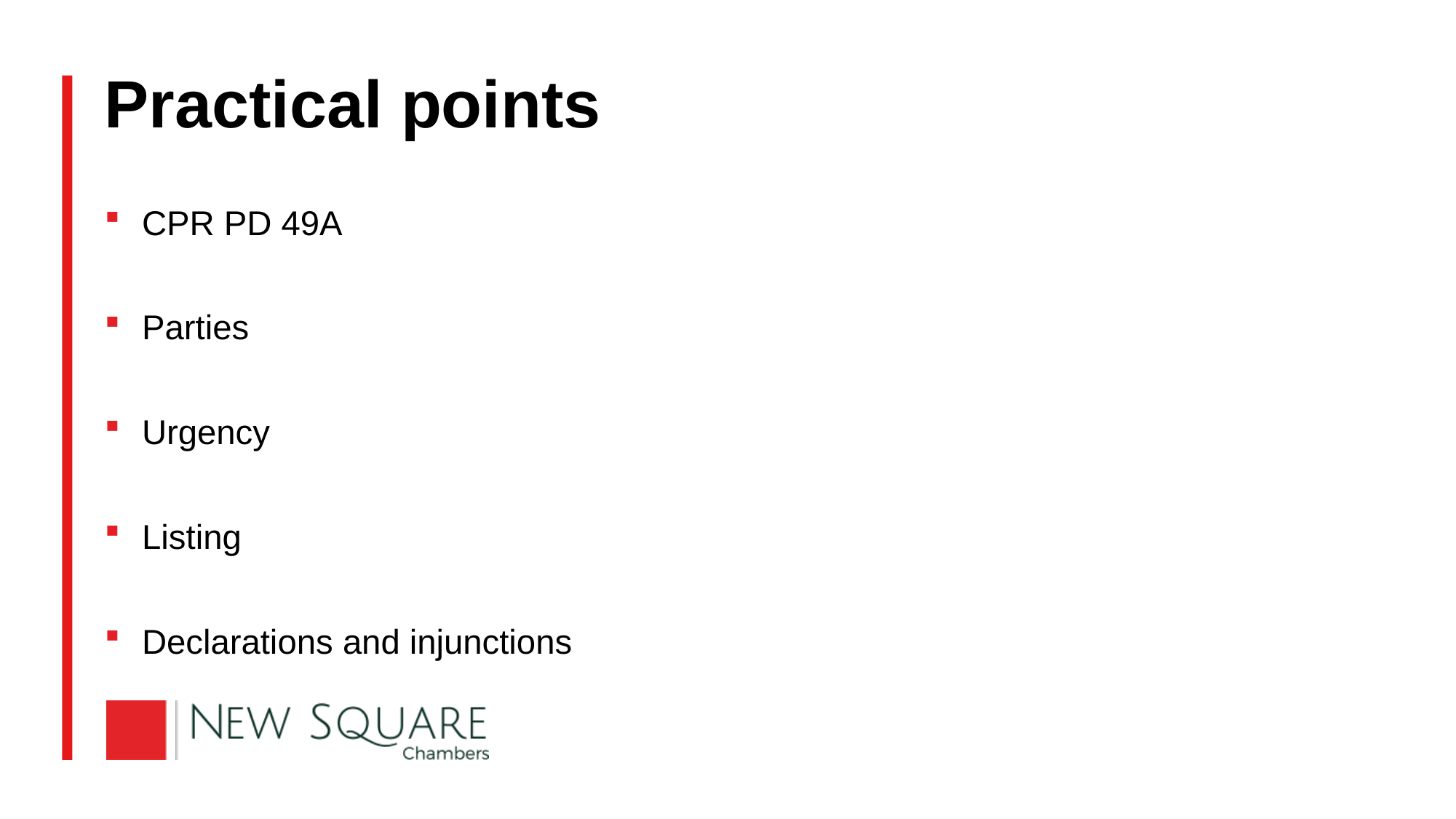

# Practical points
CPR PD 49A

Parties

Urgency

Listing

Declarations and injunctions